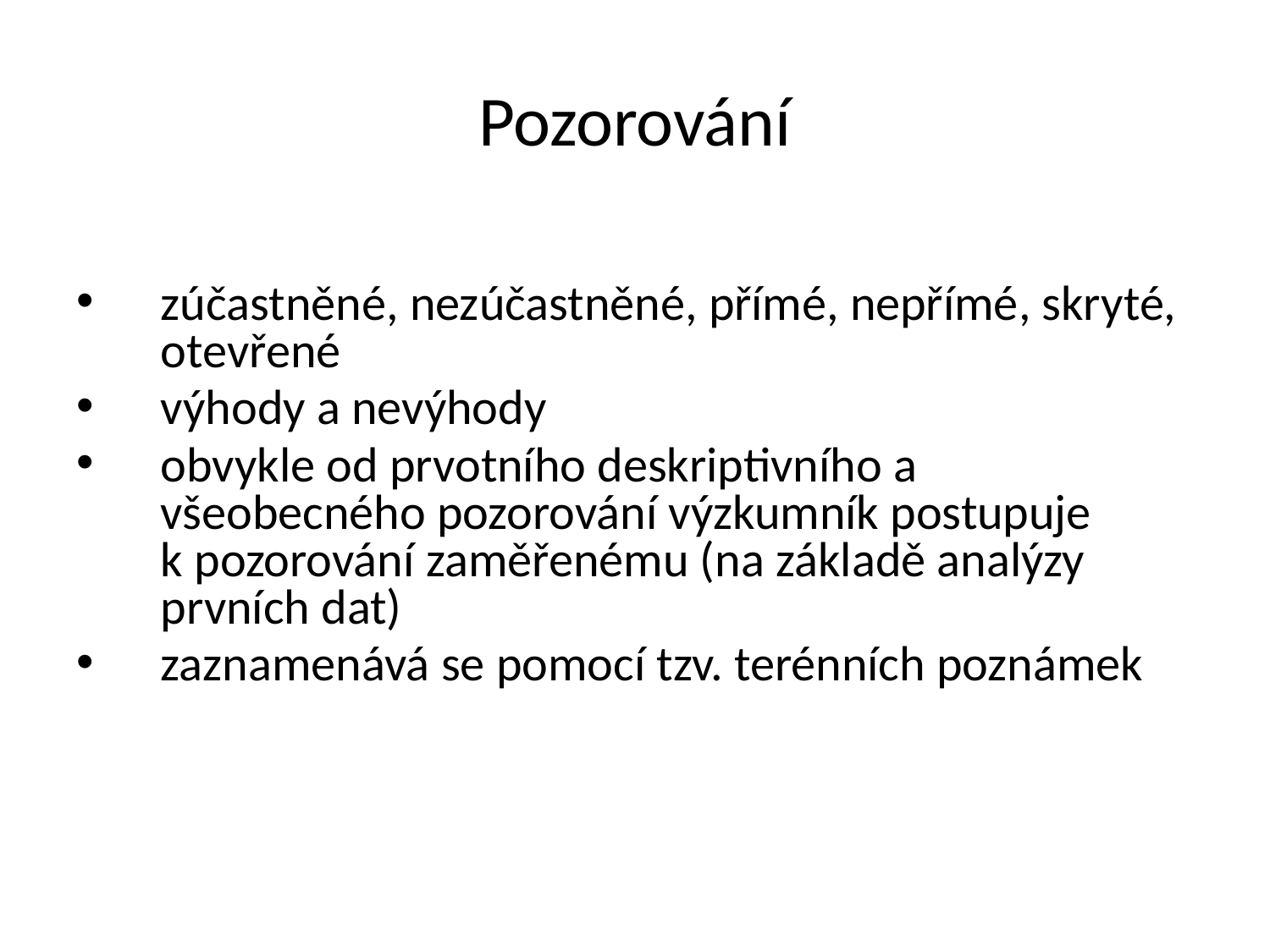

# Pozorování
zúčastněné, nezúčastněné, přímé, nepřímé, skryté, otevřené
výhody a nevýhody
obvykle od prvotního deskriptivního a všeobecného pozorování výzkumník postupuje k pozorování zaměřenému (na základě analýzy prvních dat)
zaznamenává se pomocí tzv. terénních poznámek